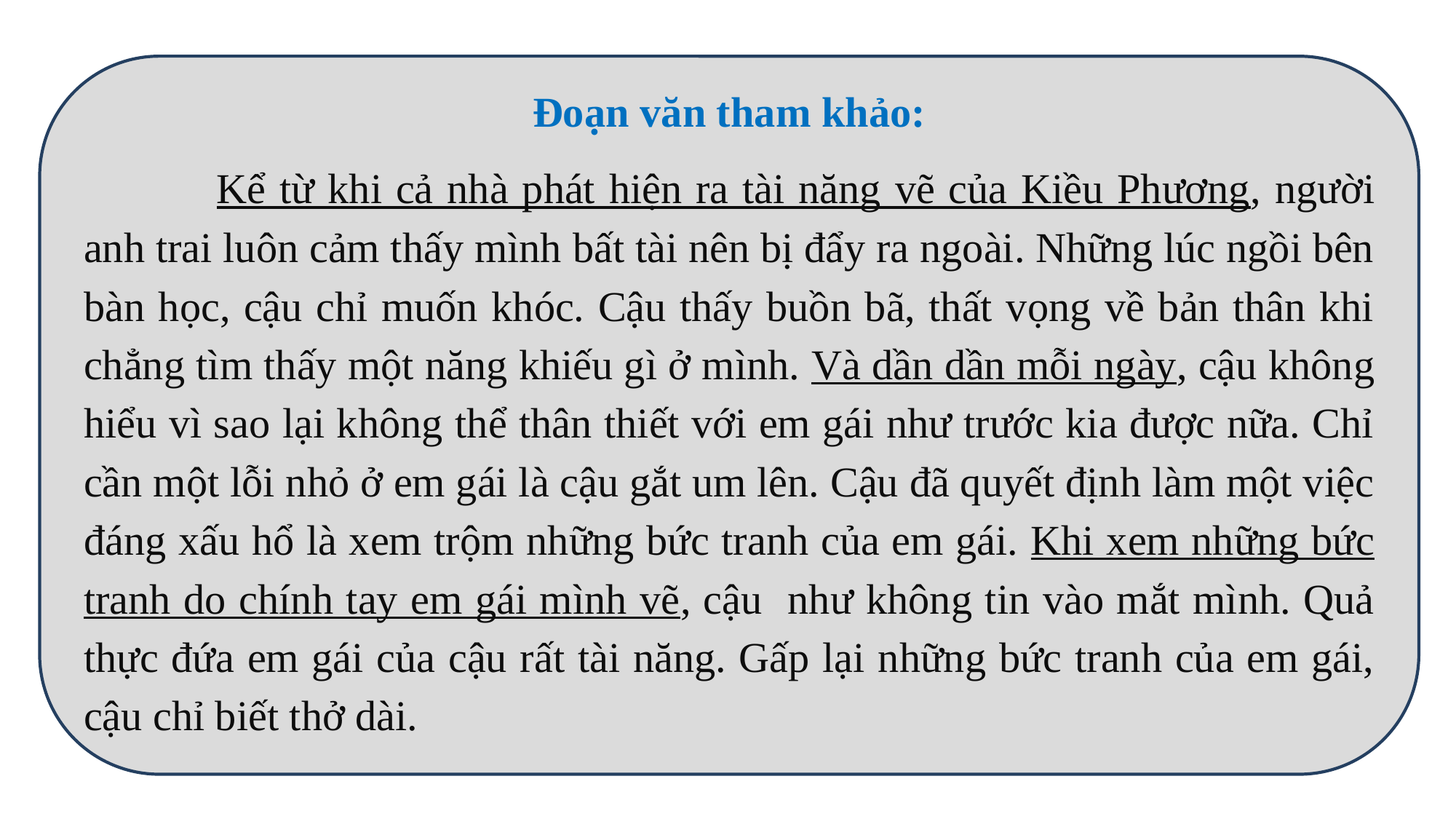

Đoạn văn tham khảo:
   	 Kể từ khi cả nhà phát hiện ra tài năng vẽ của Kiều Phương, người anh trai luôn cảm thấy mình bất tài nên bị đẩy ra ngoài. Những lúc ngồi bên bàn học, cậu chỉ muốn khóc. Cậu thấy buồn bã, thất vọng về bản thân khi chẳng tìm thấy một năng khiếu gì ở mình. Và dần dần mỗi ngày, cậu không hiểu vì sao lại không thể thân thiết với em gái như trước kia được nữa. Chỉ cần một lỗi nhỏ ở em gái là cậu gắt um lên. Cậu đã quyết định làm một việc đáng xấu hổ là xem trộm những bức tranh của em gái. Khi xem những bức tranh do chính tay em gái mình vẽ, cậu  như không tin vào mắt mình. Quả thực đứa em gái của cậu rất tài năng. Gấp lại những bức tranh của em gái, cậu chỉ biết thở dài.